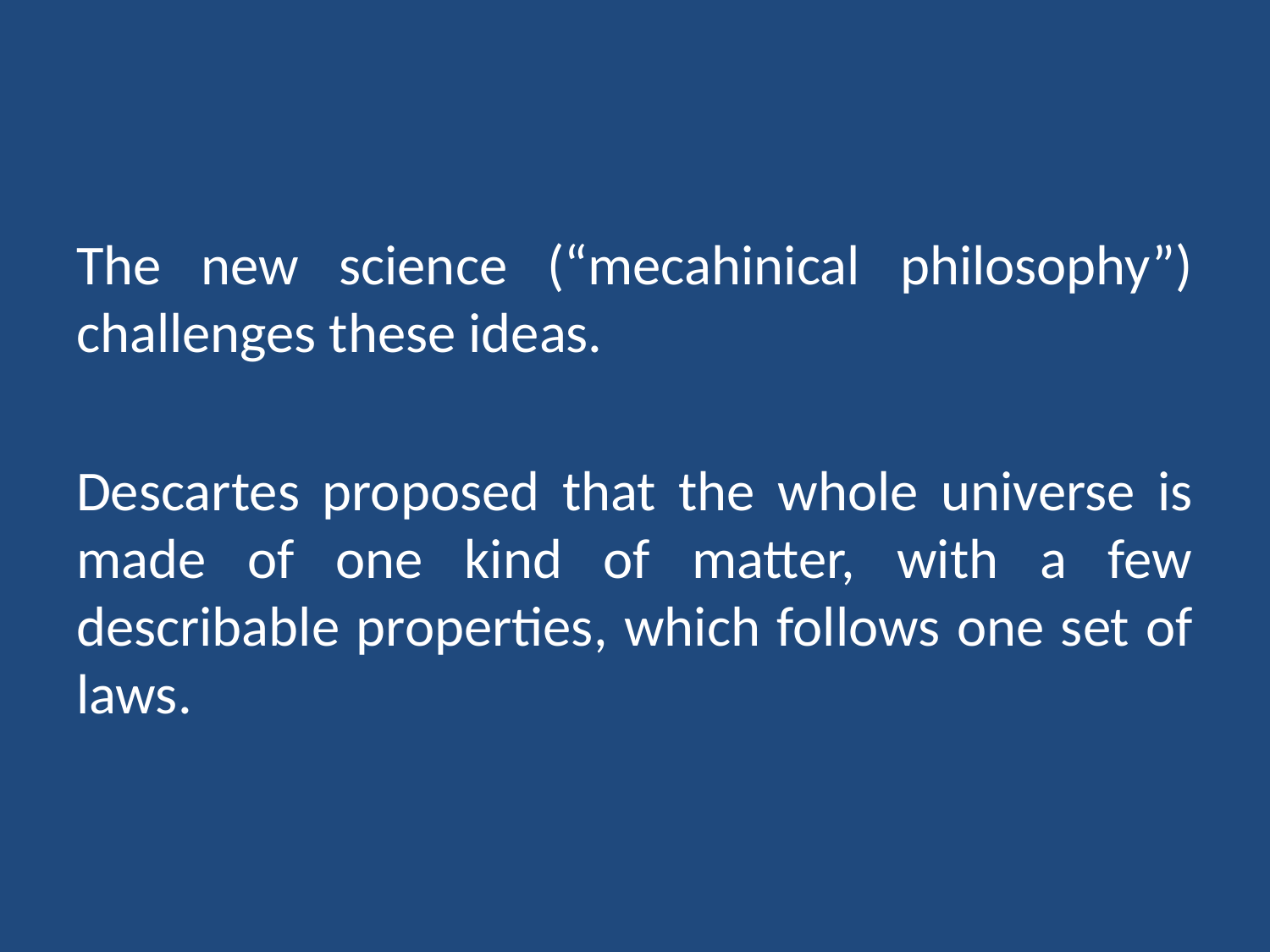

#
The new science (“mecahinical philosophy”) challenges these ideas.

Descartes proposed that the whole universe is made of one kind of matter, with a few describable properties, which follows one set of laws.